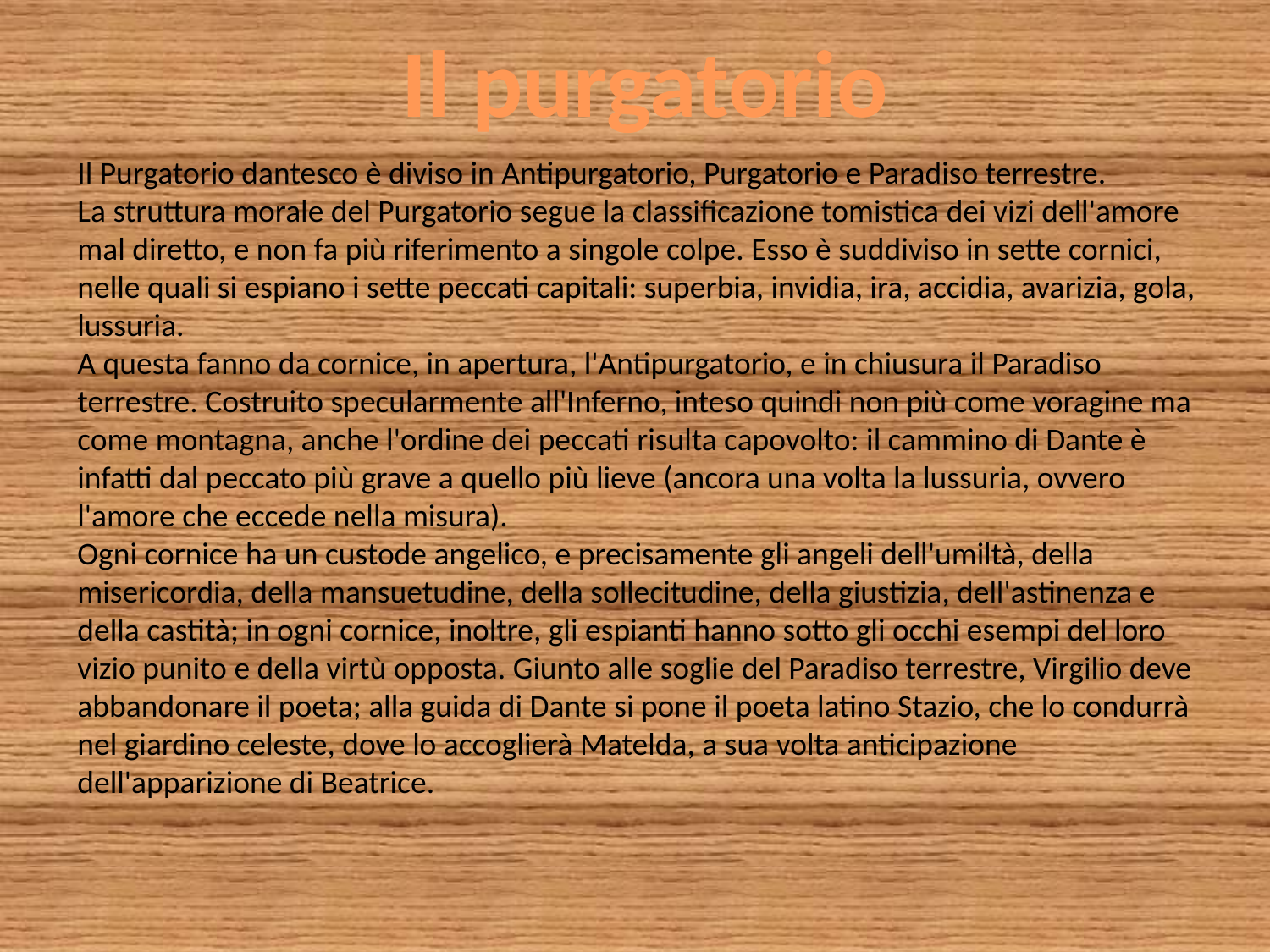

Il purgatorio
Il Purgatorio dantesco è diviso in Antipurgatorio, Purgatorio e Paradiso terrestre.
La struttura morale del Purgatorio segue la classificazione tomistica dei vizi dell'amore mal diretto, e non fa più riferimento a singole colpe. Esso è suddiviso in sette cornici, nelle quali si espiano i sette peccati capitali: superbia, invidia, ira, accidia, avarizia, gola, lussuria.
A questa fanno da cornice, in apertura, l'Antipurgatorio, e in chiusura il Paradiso terrestre. Costruito specularmente all'Inferno, inteso quindi non più come voragine ma come montagna, anche l'ordine dei peccati risulta capovolto: il cammino di Dante è infatti dal peccato più grave a quello più lieve (ancora una volta la lussuria, ovvero l'amore che eccede nella misura).
Ogni cornice ha un custode angelico, e precisamente gli angeli dell'umiltà, della misericordia, della mansuetudine, della sollecitudine, della giustizia, dell'astinenza e della castità; in ogni cornice, inoltre, gli espianti hanno sotto gli occhi esempi del loro vizio punito e della virtù opposta. Giunto alle soglie del Paradiso terrestre, Virgilio deve abbandonare il poeta; alla guida di Dante si pone il poeta latino Stazio, che lo condurrà nel giardino celeste, dove lo accoglierà Matelda, a sua volta anticipazione dell'apparizione di Beatrice.